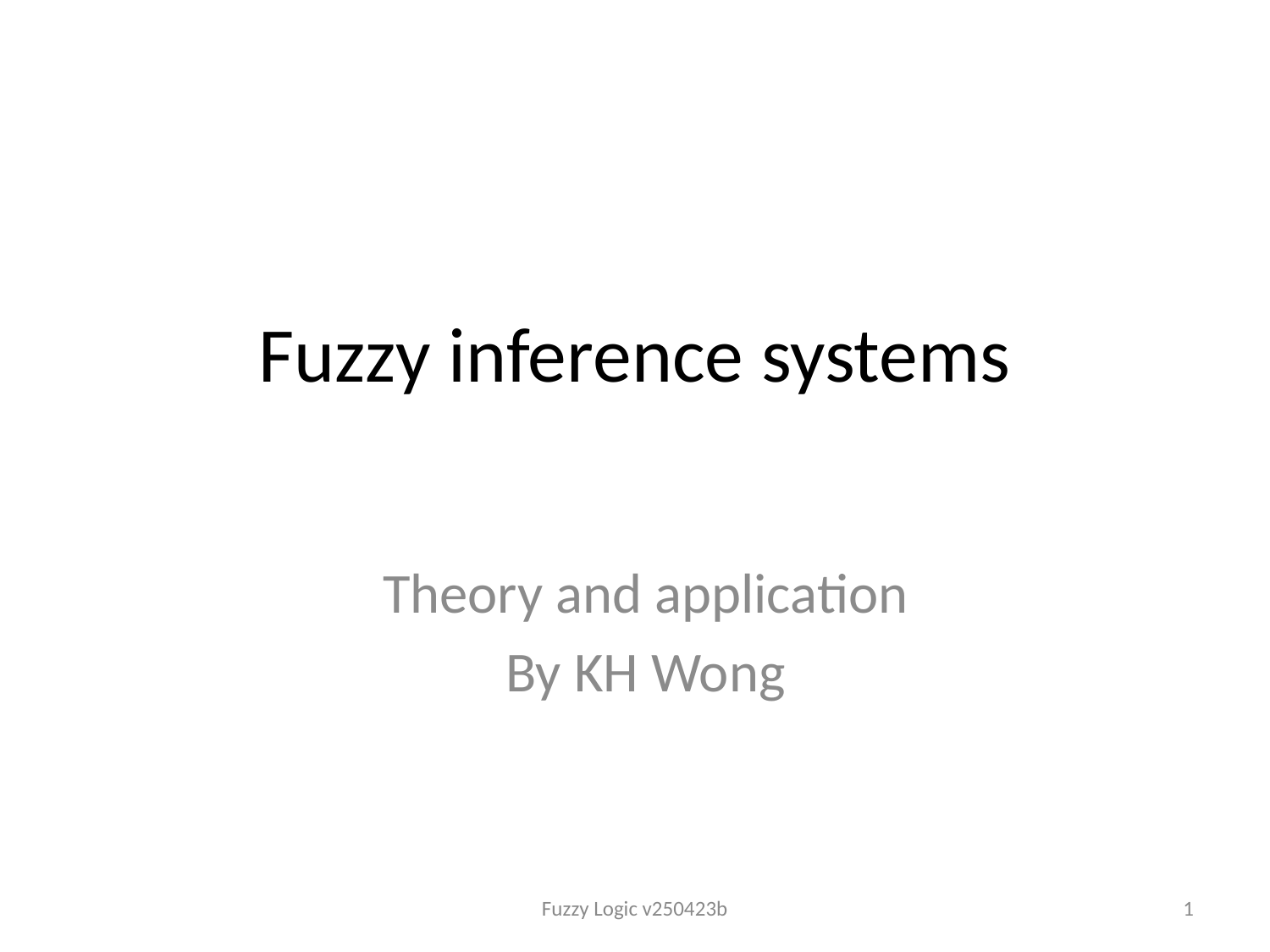

# Fuzzy inference systems
Theory and application
By KH Wong
Fuzzy Logic v250423b
1